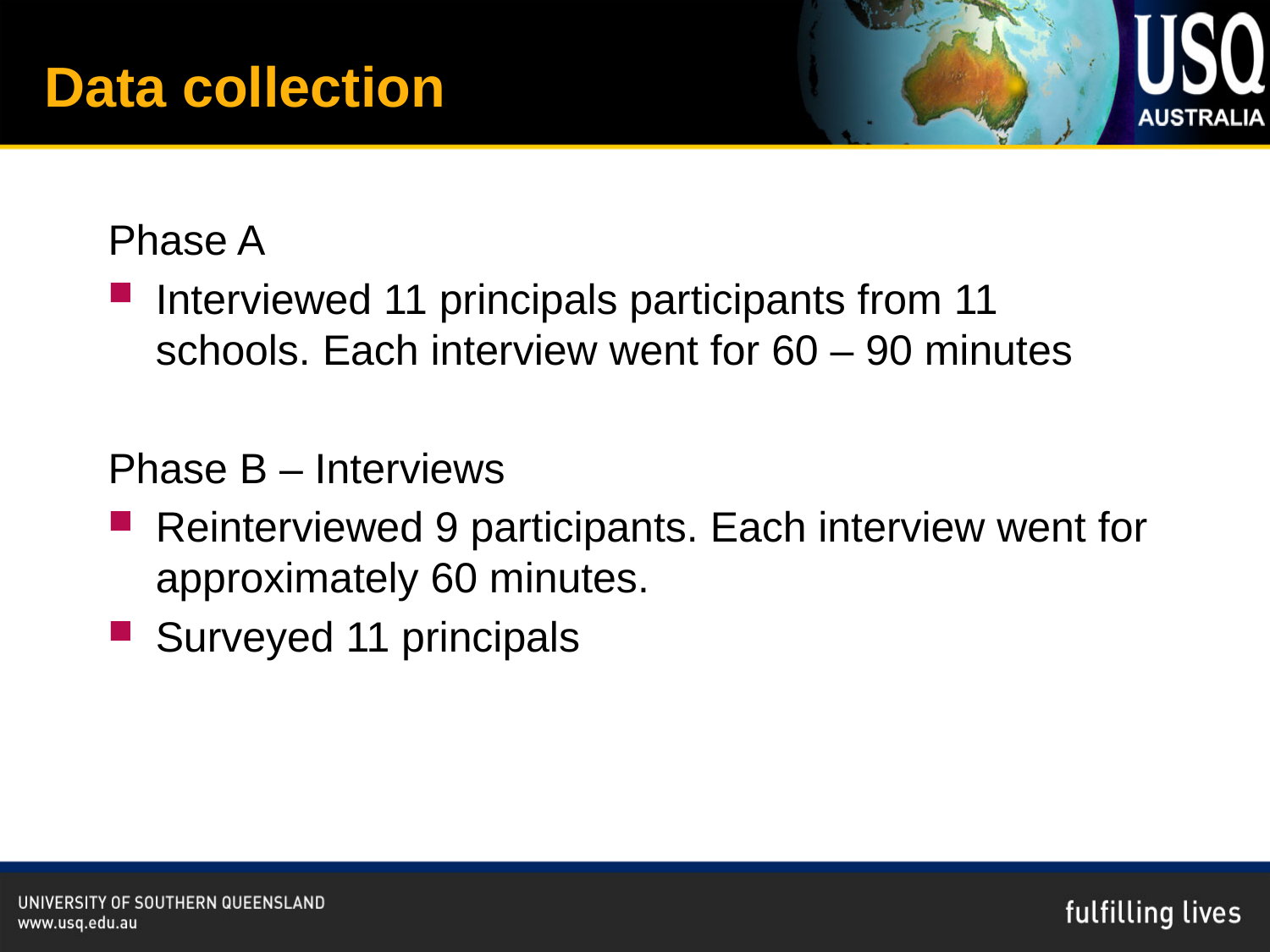

# Data collection
Phase A
Interviewed 11 principals participants from 11 schools. Each interview went for 60 – 90 minutes

Phase B – Interviews
Reinterviewed 9 participants. Each interview went for approximately 60 minutes.
Surveyed 11 principals